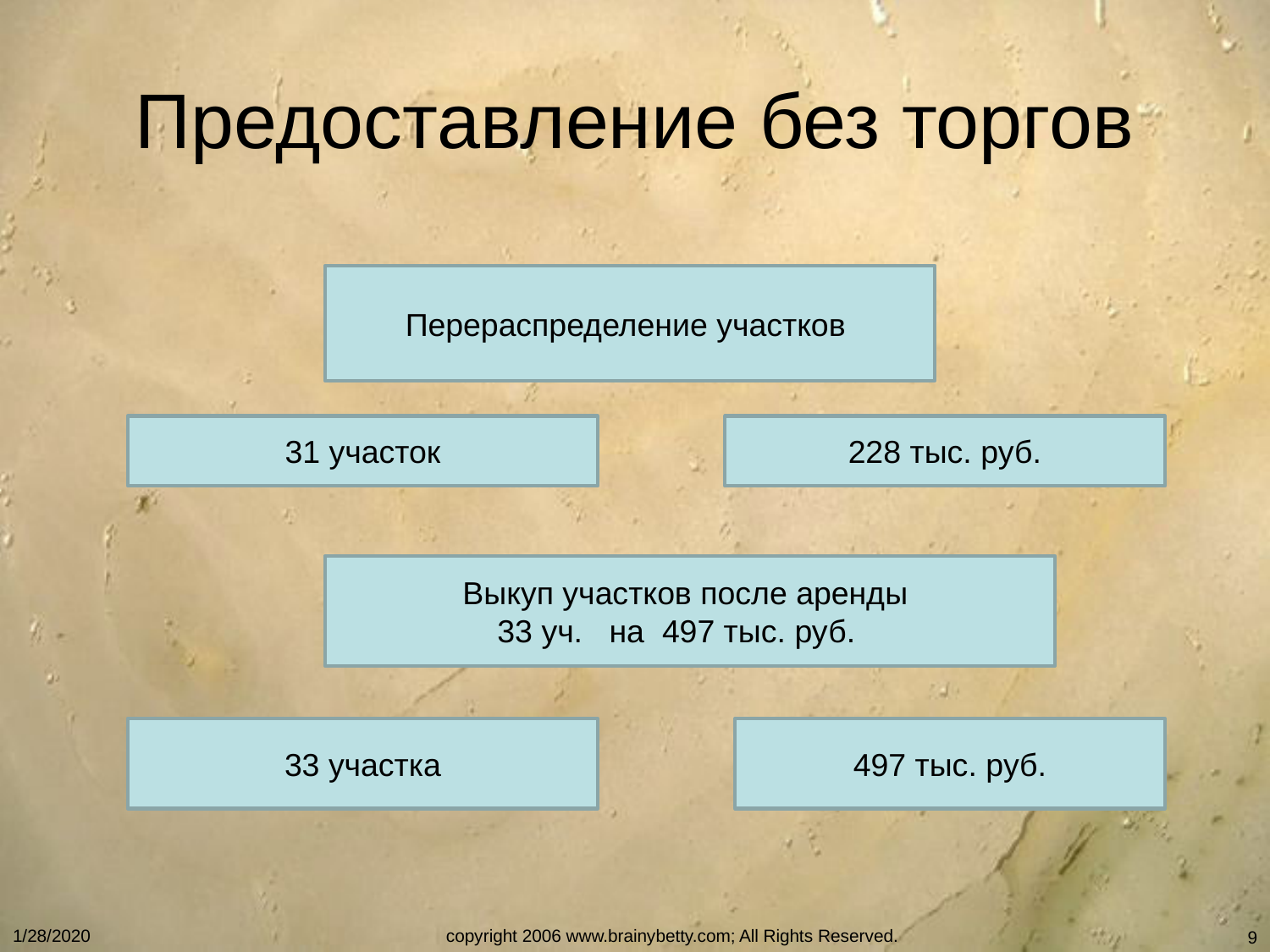

# Предоставление без торгов

Перераспределение участков
31 участок
228 тыс. руб.

Выкуп участков после аренды
33 уч.   на  497 тыс. руб.

33 участка
497 тыс. руб.
1/28/2020
copyright 2006 www.brainybetty.com; All Rights Reserved.
9